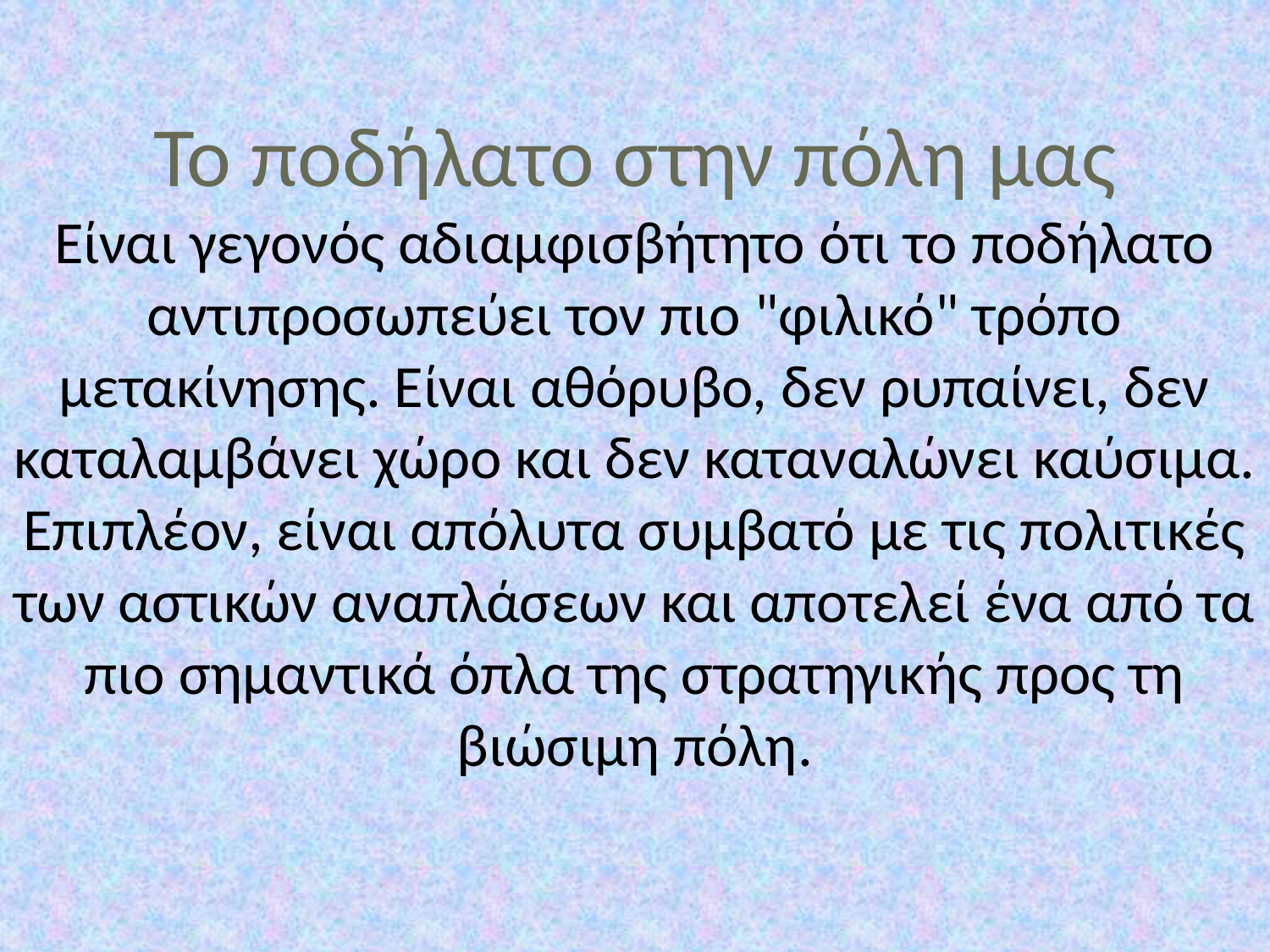

# Το ποδήλατο στην πόλη μας Είναι γεγονός αδιαμφισβήτητο ότι το ποδήλατο αντιπροσωπεύει τον πιο "φιλικό" τρόπο μετακίνησης. Είναι αθόρυβο, δεν ρυπαίνει, δεν καταλαμβάνει χώρο και δεν καταναλώνει καύσιμα. Επιπλέον, είναι απόλυτα συμβατό με τις πολιτικές των αστικών αναπλάσεων και αποτελεί ένα από τα πιο σημαντικά όπλα της στρατηγικής προς τη βιώσιμη πόλη.